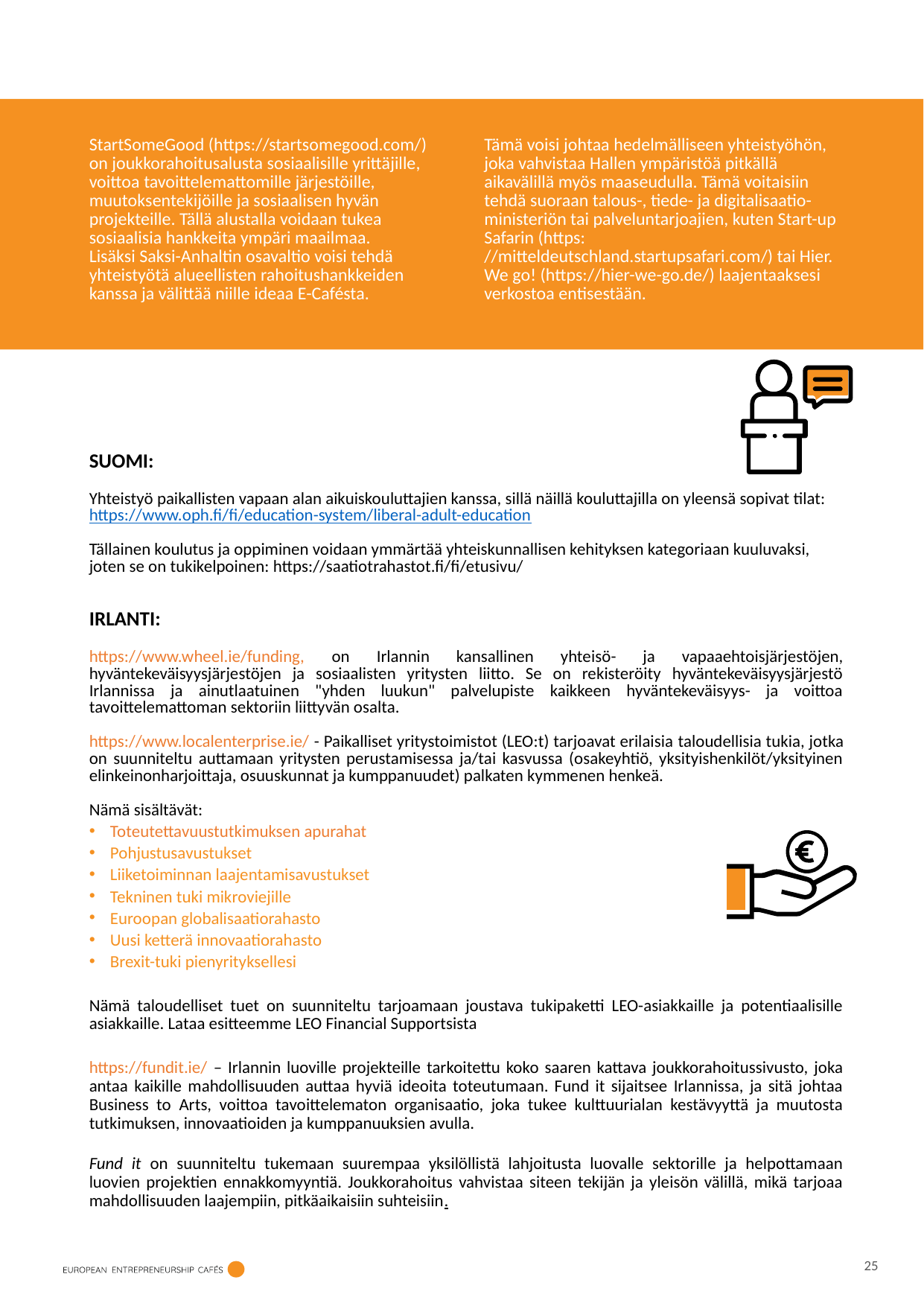

StartSomeGood (https://startsomegood.com/) on joukkorahoitusalusta sosiaalisille yrittäjille, voittoa tavoittelemattomille järjestöille, muutoksentekijöille ja sosiaalisen hyvän projekteille. Tällä alustalla voidaan tukea sosiaalisia hankkeita ympäri maailmaa.
Lisäksi Saksi-Anhaltin osavaltio voisi tehdä yhteistyötä alueellisten rahoitushankkeiden kanssa ja välittää niille ideaa E-Cafésta.
Tämä voisi johtaa hedelmälliseen yhteistyöhön, joka vahvistaa Hallen ympäristöä pitkällä aikavälillä myös maaseudulla. Tämä voitaisiin tehdä suoraan talous-, tiede- ja digitalisaatio-ministeriön tai palveluntarjoajien, kuten Start-up Safarin (https: //mitteldeutschland.startupsafari.com/) tai Hier. We go! (https://hier-we-go.de/) laajentaaksesi verkostoa entisestään.

SUOMI:

Yhteistyö paikallisten vapaan alan aikuiskouluttajien kanssa, sillä näillä kouluttajilla on yleensä sopivat tilat: https://www.oph.fi/fi/education-system/liberal-adult-education
Tällainen koulutus ja oppiminen voidaan ymmärtää yhteiskunnallisen kehityksen kategoriaan kuuluvaksi, joten se on tukikelpoinen: https://saatiotrahastot.fi/fi/etusivu/
IRLANTI:

https://www.wheel.ie/funding, on Irlannin kansallinen yhteisö- ja vapaaehtoisjärjestöjen, hyväntekeväisyysjärjestöjen ja sosiaalisten yritysten liitto. Se on rekisteröity hyväntekeväisyysjärjestö Irlannissa ja ainutlaatuinen "yhden luukun" palvelupiste kaikkeen hyväntekeväisyys- ja voittoa tavoittelemattoman sektoriin liittyvän osalta.

https://www.localenterprise.ie/ - Paikalliset yritystoimistot (LEO:t) tarjoavat erilaisia ​​taloudellisia tukia, jotka on suunniteltu auttamaan yritysten perustamisessa ja/tai kasvussa (osakeyhtiö, yksityishenkilöt/yksityinen elinkeinonharjoittaja, osuuskunnat ja kumppanuudet) palkaten kymmenen henkeä.

Nämä sisältävät:
Toteutettavuustutkimuksen apurahat
Pohjustusavustukset
Liiketoiminnan laajentamisavustukset
Tekninen tuki mikroviejille
Euroopan globalisaatiorahasto
Uusi ketterä innovaatiorahasto
Brexit-tuki pienyrityksellesi

Nämä taloudelliset tuet on suunniteltu tarjoamaan joustava tukipaketti LEO-asiakkaille ja potentiaalisille asiakkaille. Lataa esitteemme LEO Financial Supportsista

https://fundit.ie/ – Irlannin luoville projekteille tarkoitettu koko saaren kattava joukkorahoitussivusto, joka antaa kaikille mahdollisuuden auttaa hyviä ideoita toteutumaan. Fund it sijaitsee Irlannissa, ja sitä johtaa Business to Arts, voittoa tavoittelematon organisaatio, joka tukee kulttuurialan kestävyyttä ja muutosta tutkimuksen, innovaatioiden ja kumppanuuksien avulla.
Fund it on suunniteltu tukemaan suurempaa yksilöllistä lahjoitusta luovalle sektorille ja helpottamaan luovien projektien ennakkomyyntiä. Joukkorahoitus vahvistaa siteen tekijän ja yleisön välillä, mikä tarjoaa mahdollisuuden laajempiin, pitkäaikaisiin suhteisiin.

25